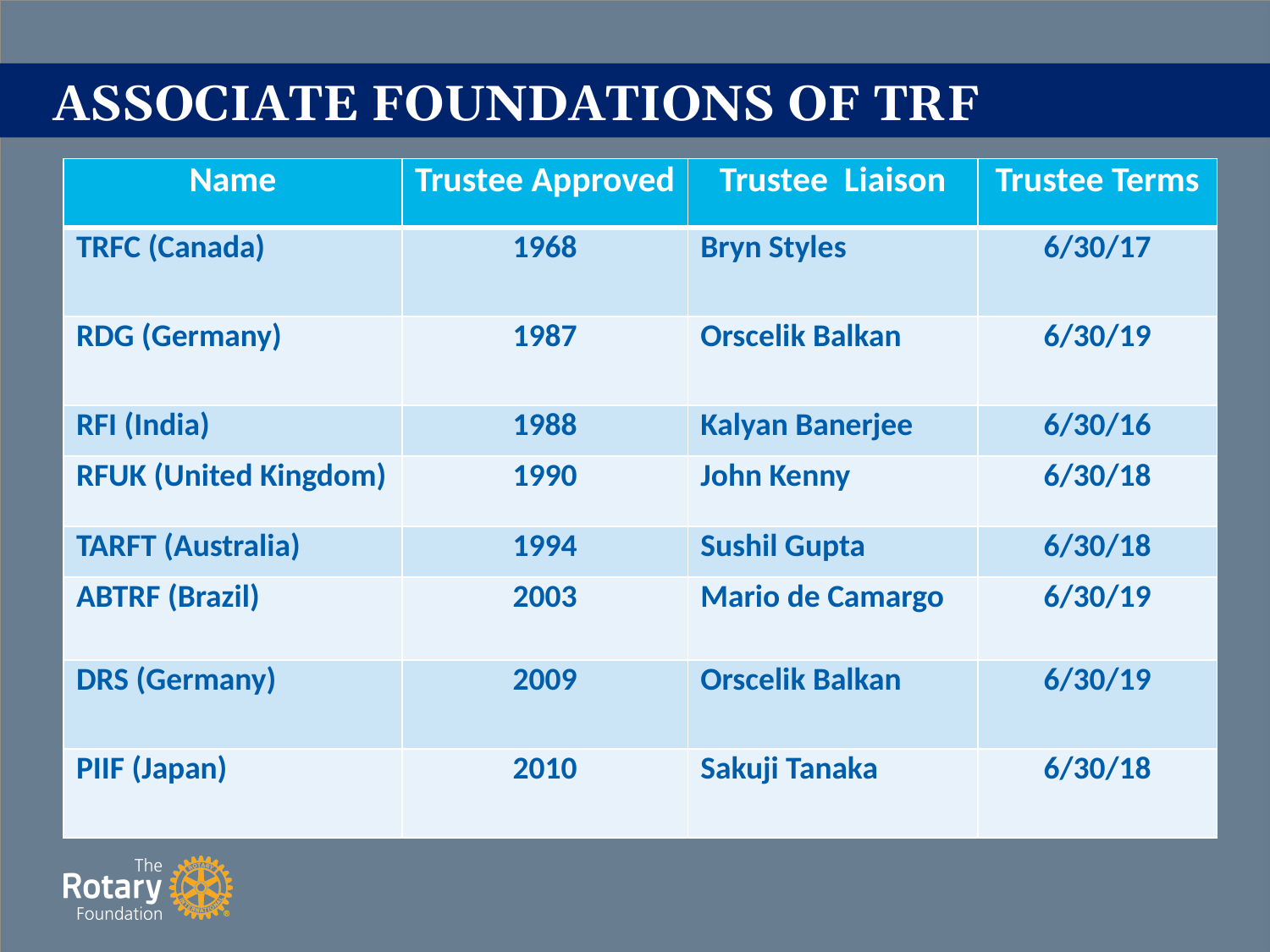

# ASSOCIATE FOUNDATIONS OF TRF
| Name | Trustee Approved | Trustee Liaison | Trustee Terms |
| --- | --- | --- | --- |
| TRFC (Canada) | 1968 | Bryn Styles | 6/30/17 |
| RDG (Germany) | 1987 | Orscelik Balkan | 6/30/19 |
| RFI (India) | 1988 | Kalyan Banerjee | 6/30/16 |
| RFUK (United Kingdom) | 1990 | John Kenny | 6/30/18 |
| TARFT (Australia) | 1994 | Sushil Gupta | 6/30/18 |
| ABTRF (Brazil) | 2003 | Mario de Camargo | 6/30/19 |
| DRS (Germany) | 2009 | Orscelik Balkan | 6/30/19 |
| PIIF (Japan) | 2010 | Sakuji Tanaka | 6/30/18 |